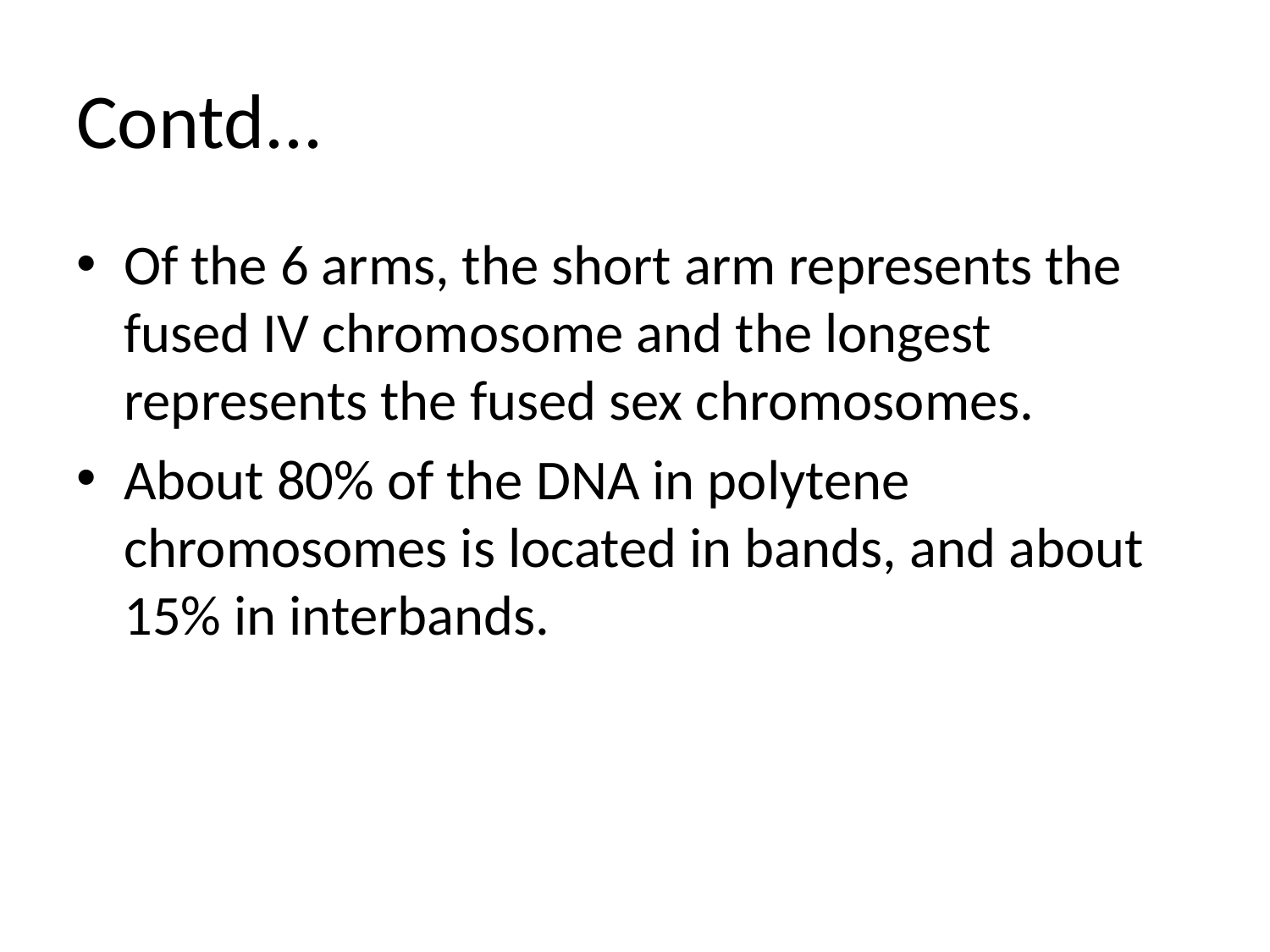

# Contd...
Of the 6 arms, the short arm represents the fused IV chromosome and the longest represents the fused sex chromosomes.
About 80% of the DNA in polytene chromosomes is located in bands, and about 15% in interbands.